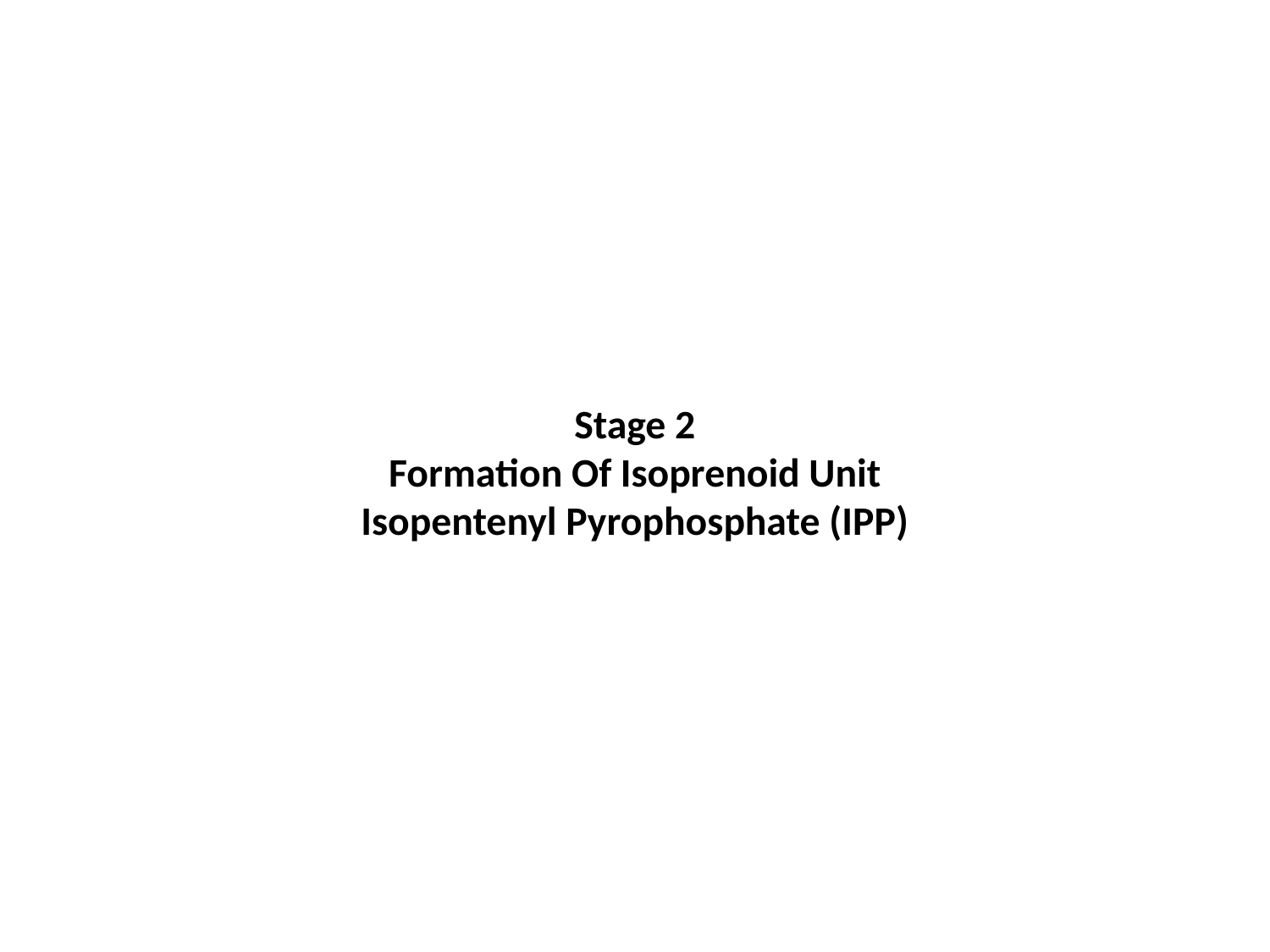

# Stage 2 Formation Of Isoprenoid Unit Isopentenyl Pyrophosphate (IPP)